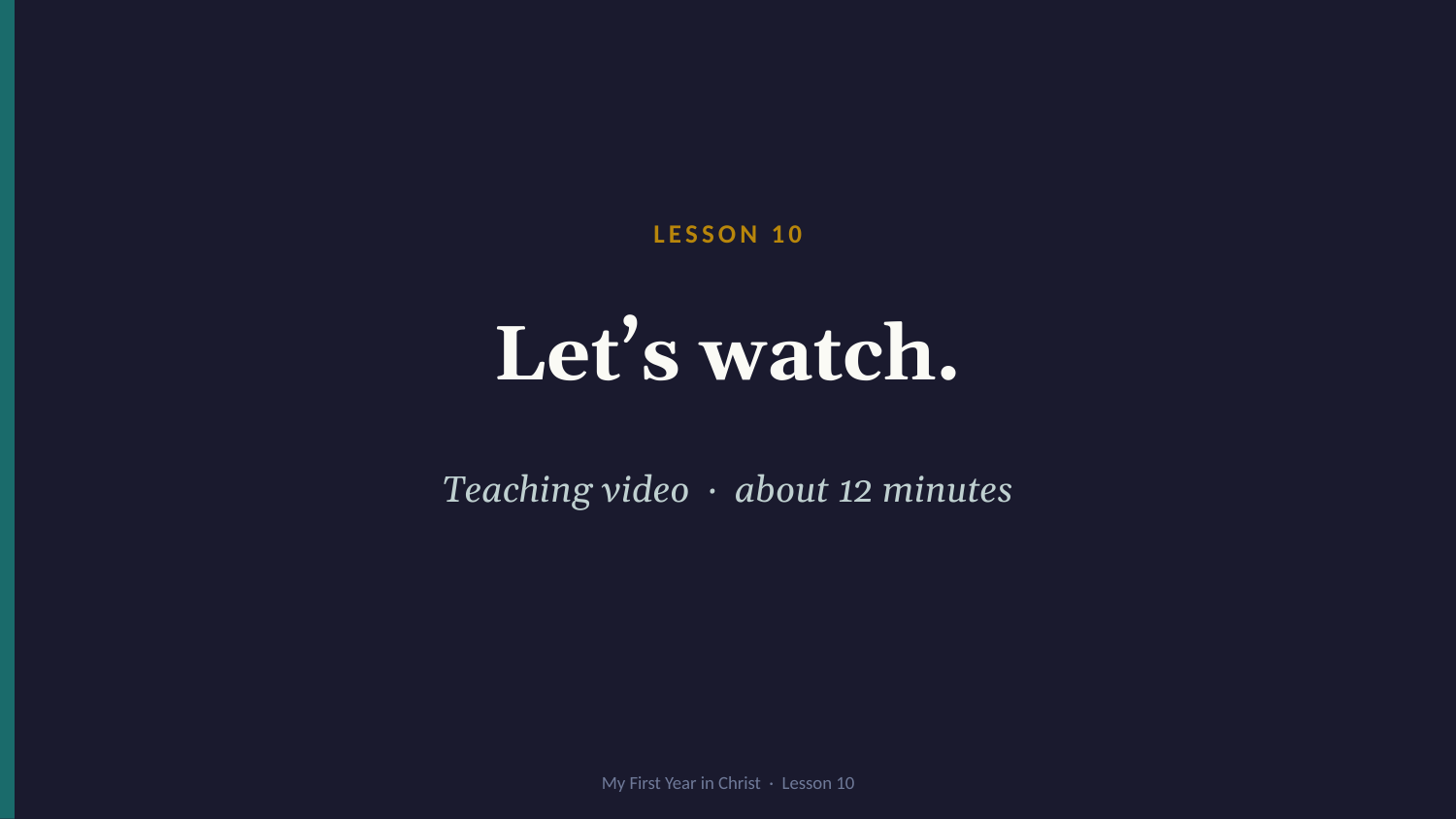

LESSON 10
Let’s watch.
Teaching video  ·  about 12 minutes
My First Year in Christ  ·  Lesson 10